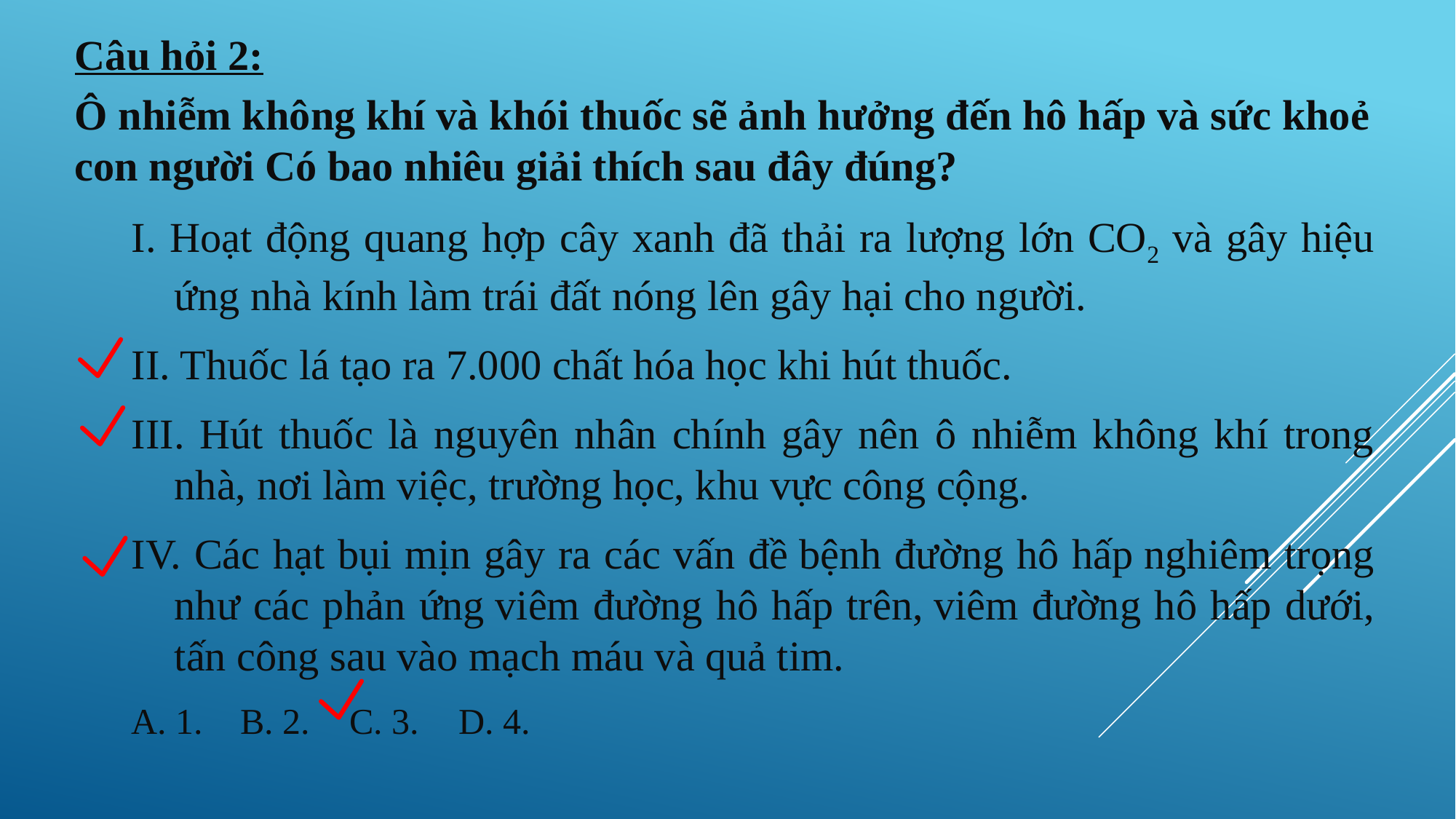

Câu hỏi 2:
Ô nhiễm không khí và khói thuốc sẽ ảnh hưởng đến hô hấp và sức khoẻ con người Có bao nhiêu giải thích sau đây đúng?
I. Hoạt động quang hợp cây xanh đã thải ra lượng lớn CO2 và gây hiệu ứng nhà kính làm trái đất nóng lên gây hại cho người.
II. Thuốc lá tạo ra 7.000 chất hóa học khi hút thuốc.
III. Hút thuốc là nguyên nhân chính gây nên ô nhiễm không khí trong nhà, nơi làm việc, trường học, khu vực công cộng.
IV. Các hạt bụi mịn gây ra các vấn đề bệnh đường hô hấp nghiêm trọng như các phản ứng viêm đường hô hấp trên, viêm đường hô hấp dưới, tấn công sau vào mạch máu và quả tim.
A. 1. 	B. 2. 	C. 3. 	D. 4.